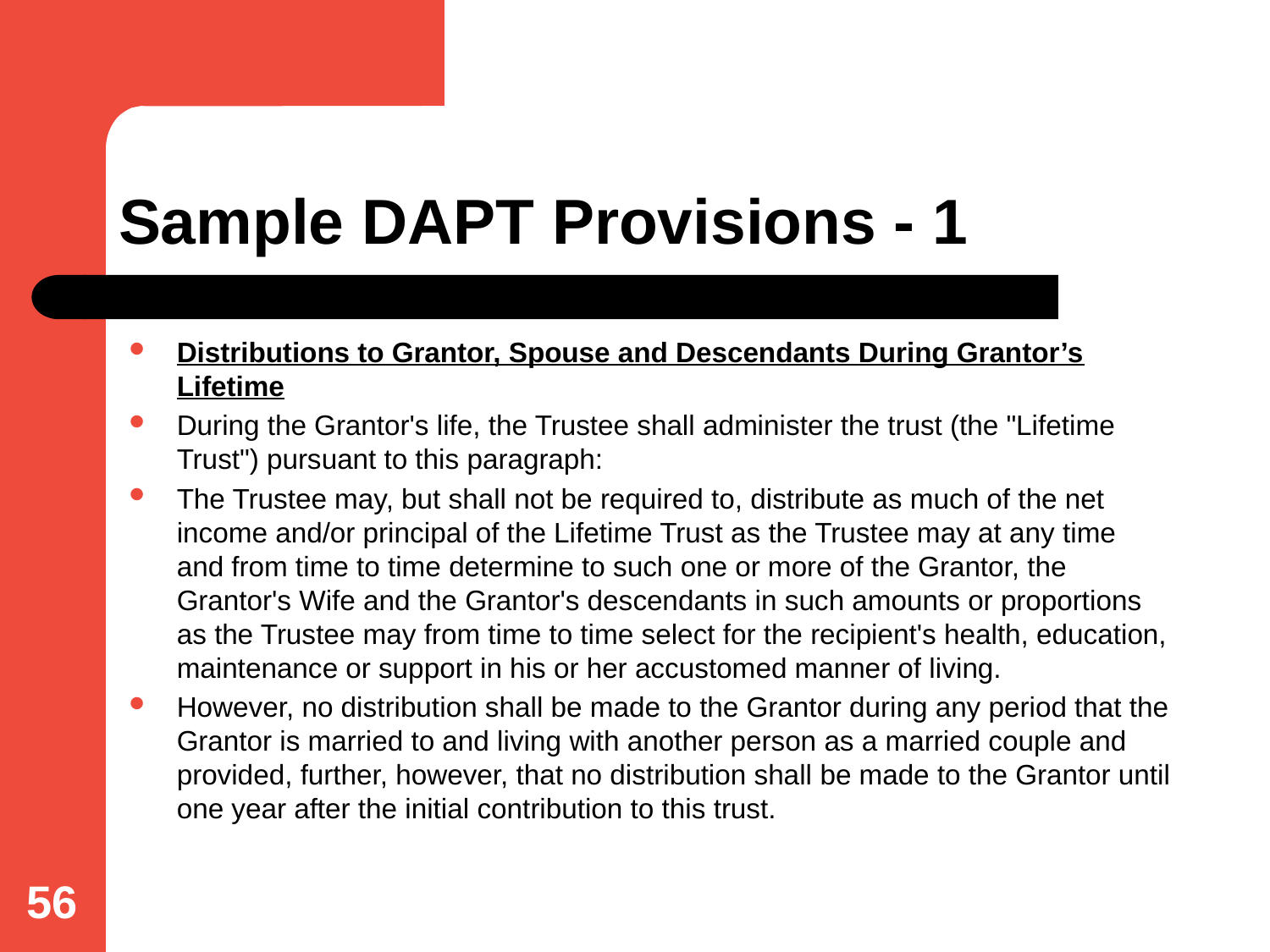

# Sample DAPT Provisions - 1
Distributions to Grantor, Spouse and Descendants During Grantor’s Lifetime
During the Grantor's life, the Trustee shall administer the trust (the "Lifetime Trust") pursuant to this paragraph:
The Trustee may, but shall not be required to, distribute as much of the net income and/or principal of the Lifetime Trust as the Trustee may at any time and from time to time determine to such one or more of the Grantor, the Grantor's Wife and the Grantor's descendants in such amounts or proportions as the Trustee may from time to time select for the recipient's health, education, maintenance or support in his or her accustomed manner of living.
However, no distribution shall be made to the Grantor during any period that the Grantor is married to and living with another person as a married couple and provided, further, however, that no distribution shall be made to the Grantor until one year after the initial contribution to this trust.
56